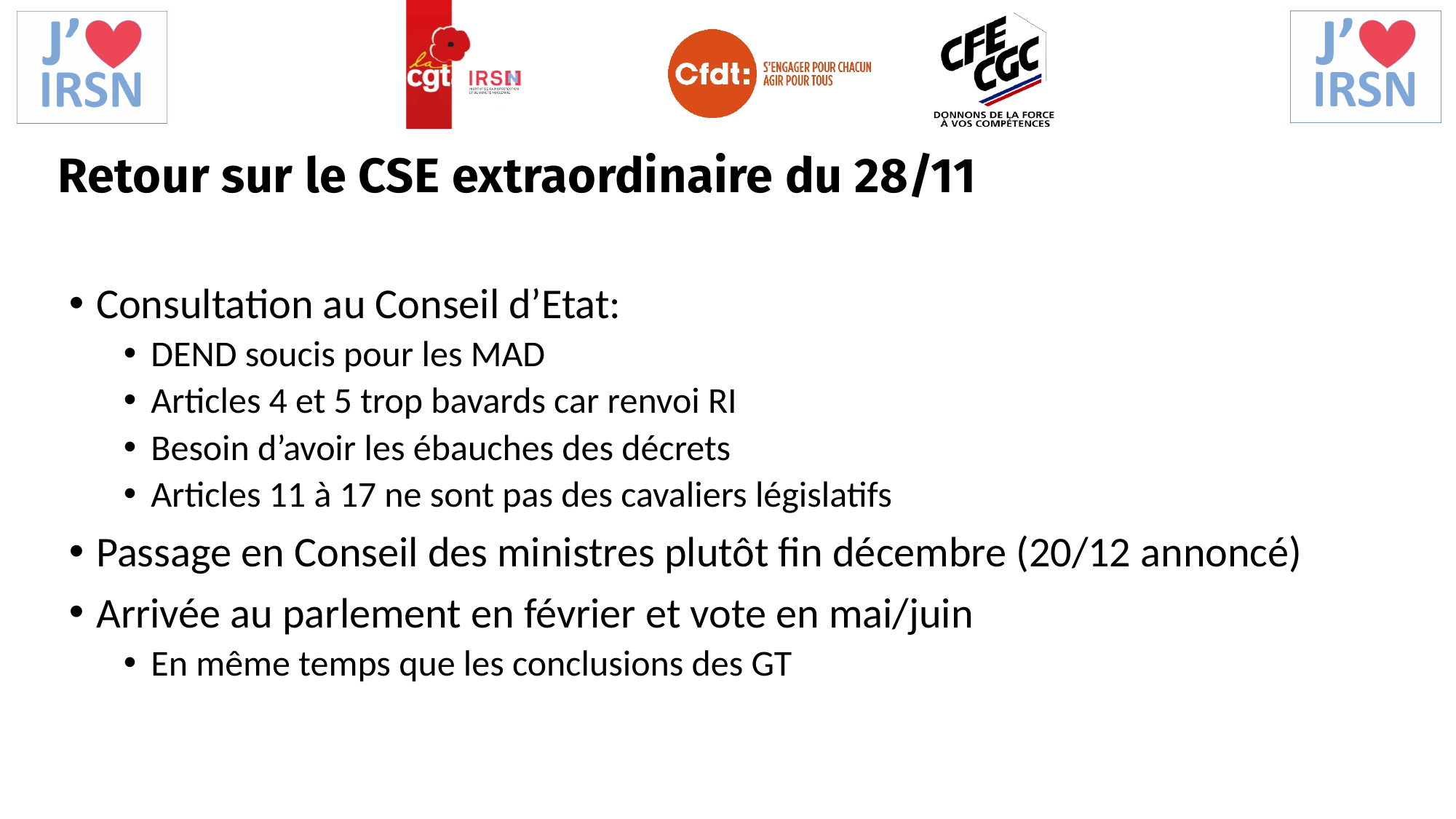

Retour sur le CSE extraordinaire du 28/11
Consultation au Conseil d’Etat:
DEND soucis pour les MAD
Articles 4 et 5 trop bavards car renvoi RI
Besoin d’avoir les ébauches des décrets
Articles 11 à 17 ne sont pas des cavaliers législatifs
Passage en Conseil des ministres plutôt fin décembre (20/12 annoncé)
Arrivée au parlement en février et vote en mai/juin
En même temps que les conclusions des GT